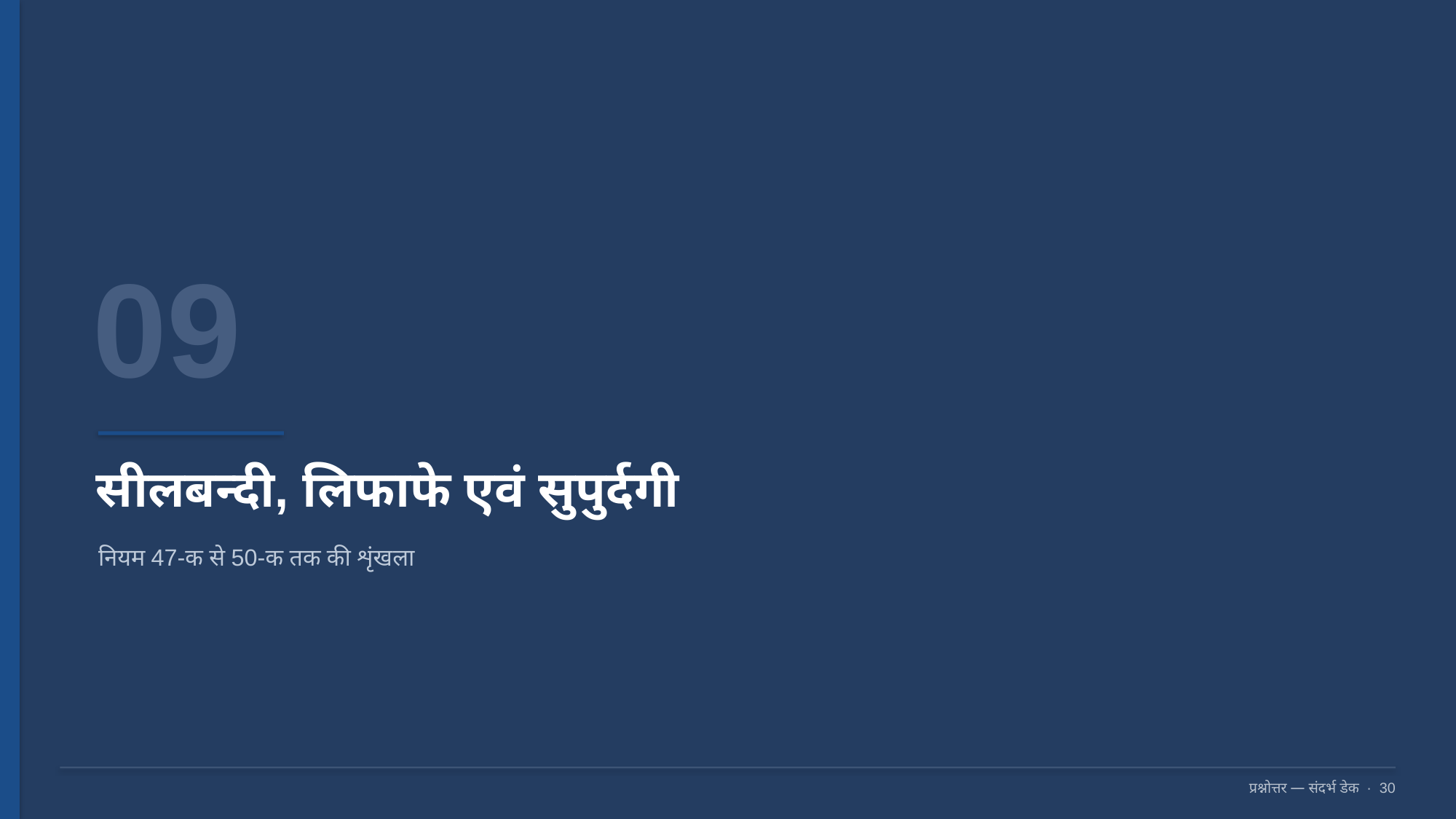

09

सीलबन्दी, लिफाफे एवं सुपुर्दगी
नियम 47-क से 50-क तक की शृंखला

प्रश्नोत्तर — संदर्भ डेक  ·  30